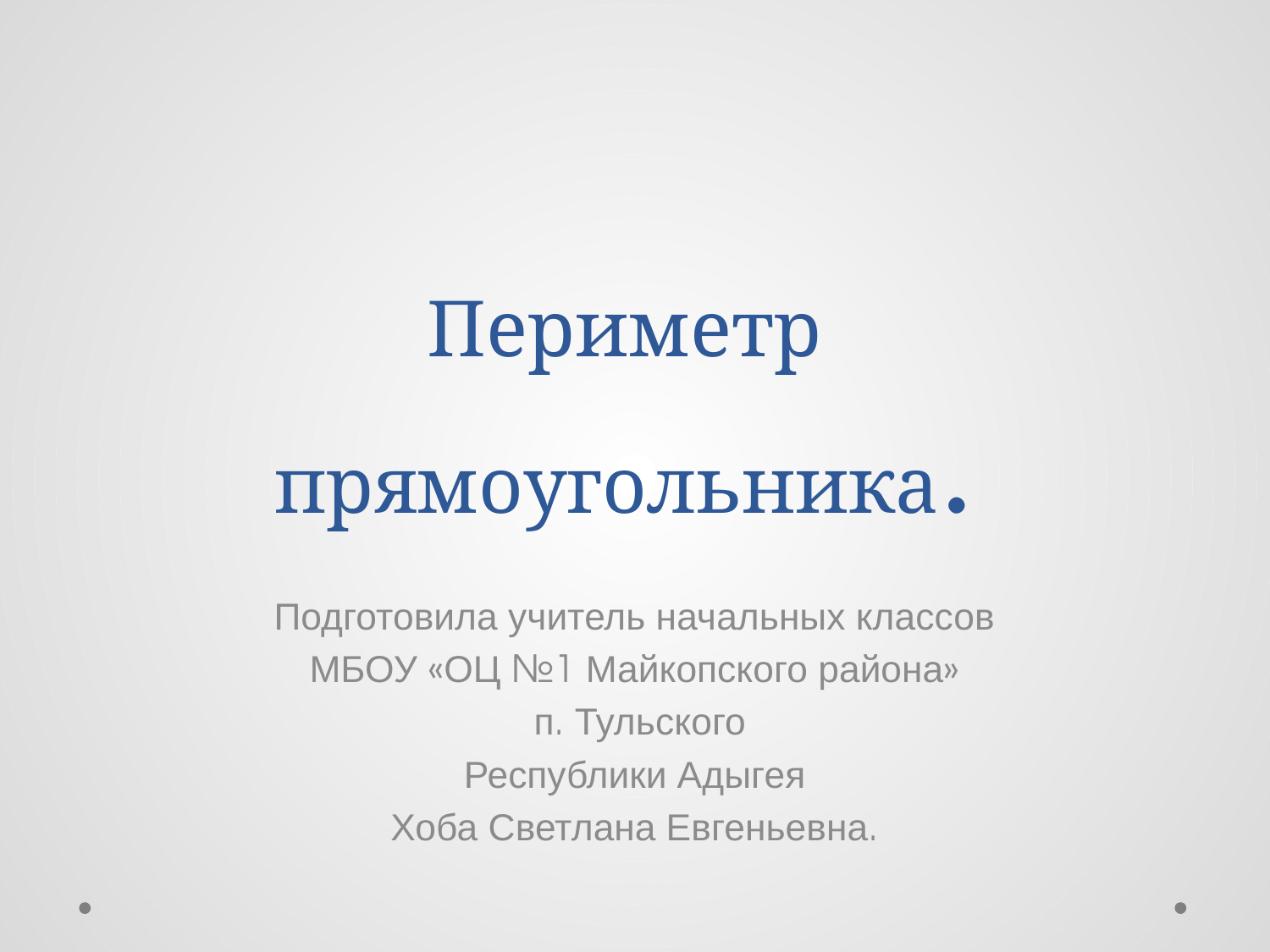

# Периметр прямоугольника.
Подготовила учитель начальных классов
МБОУ «ОЦ №1 Майкопского района»
 п. Тульского
Республики Адыгея
Хоба Светлана Евгеньевна.